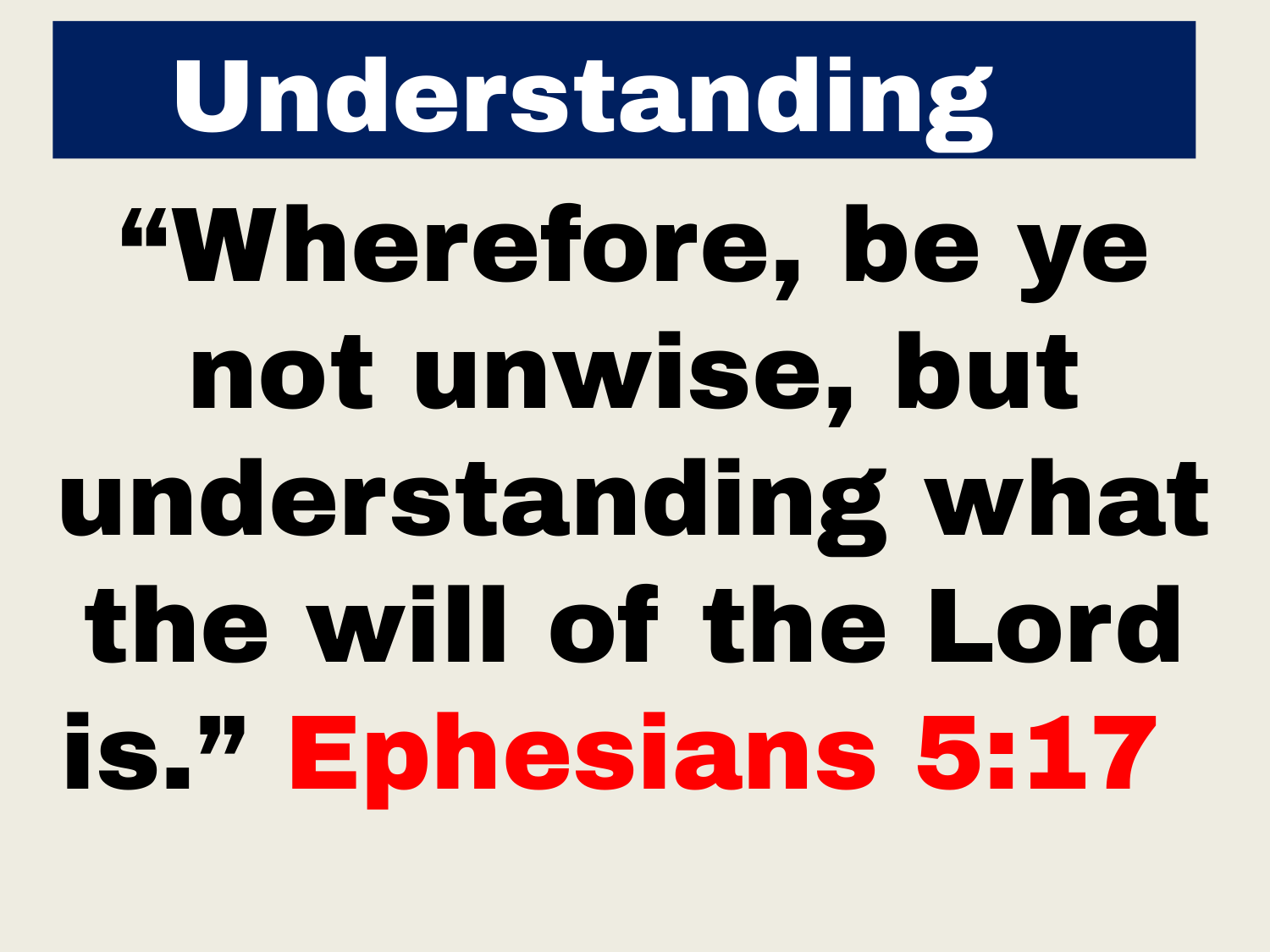

# Understanding
“Wherefore, be ye not unwise, but understanding what the will of the Lord is.” Ephesians 5:17